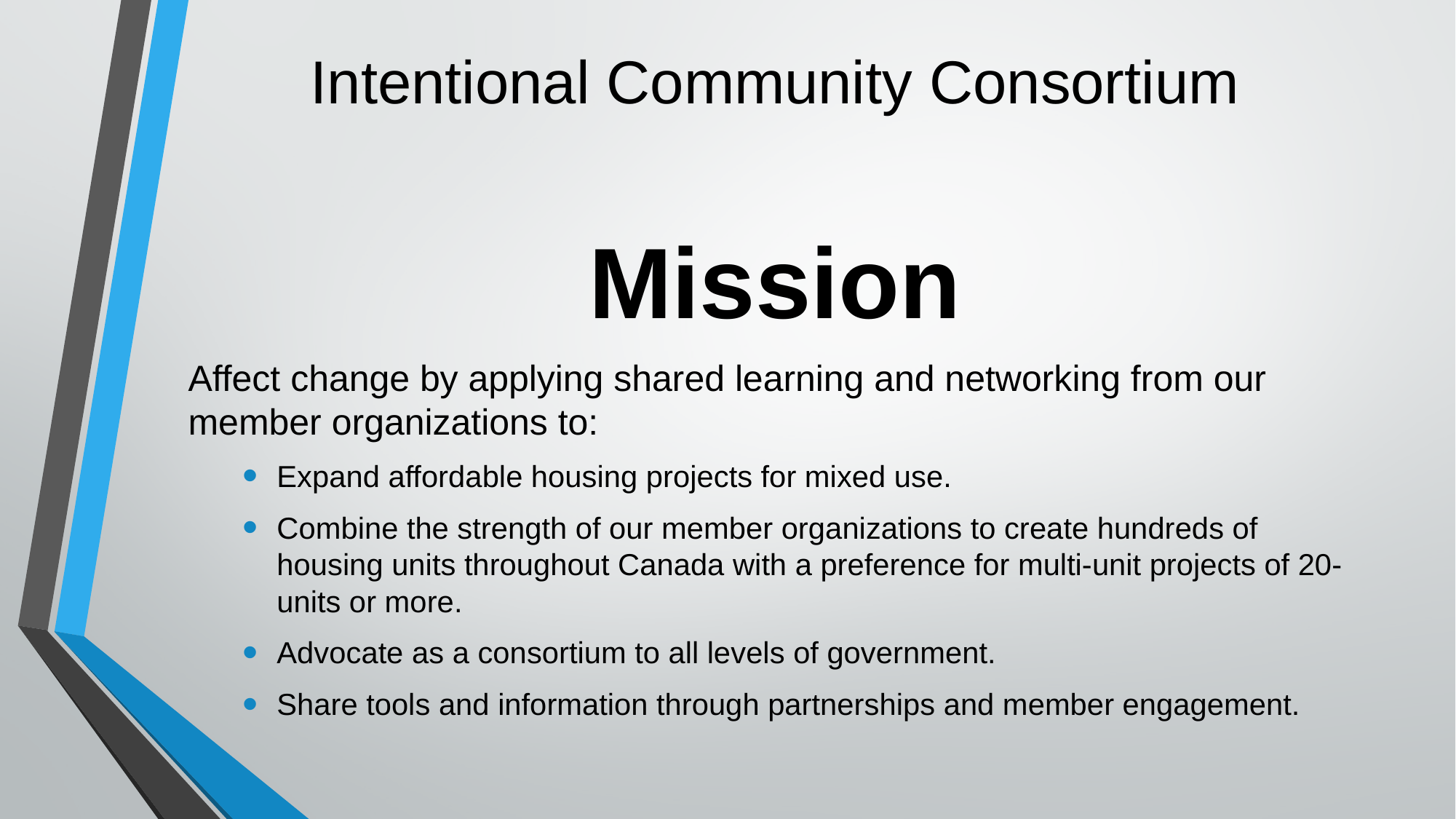

# Intentional Community Consortium
Mission
Affect change by applying shared learning and networking from our member organizations to:
Expand affordable housing projects for mixed use.
Combine the strength of our member organizations to create hundreds of housing units throughout Canada with a preference for multi-unit projects of 20-units or more.
Advocate as a consortium to all levels of government.
Share tools and information through partnerships and member engagement.